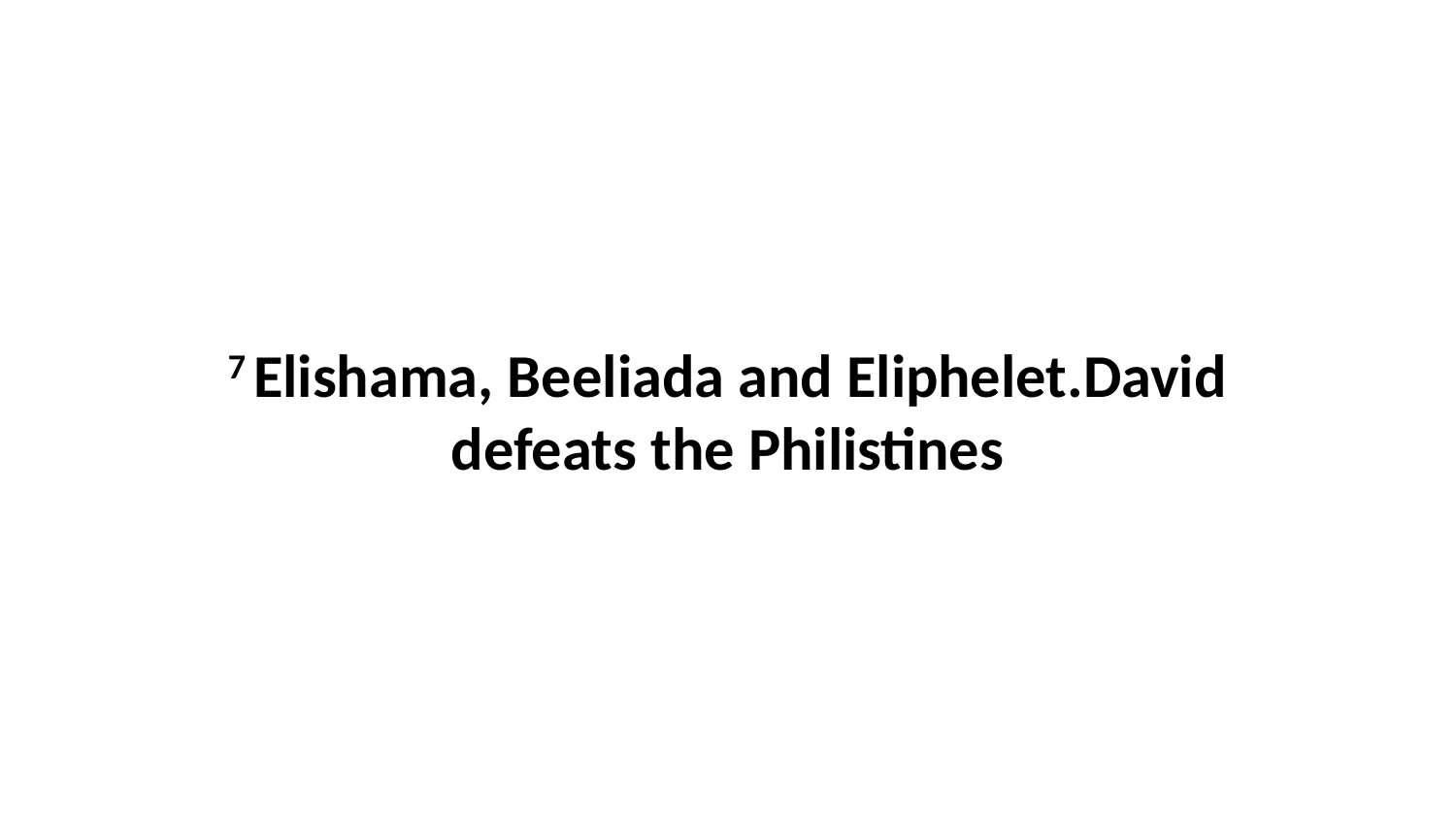

7 Elishama, Beeliada and Eliphelet.David defeats the Philistines